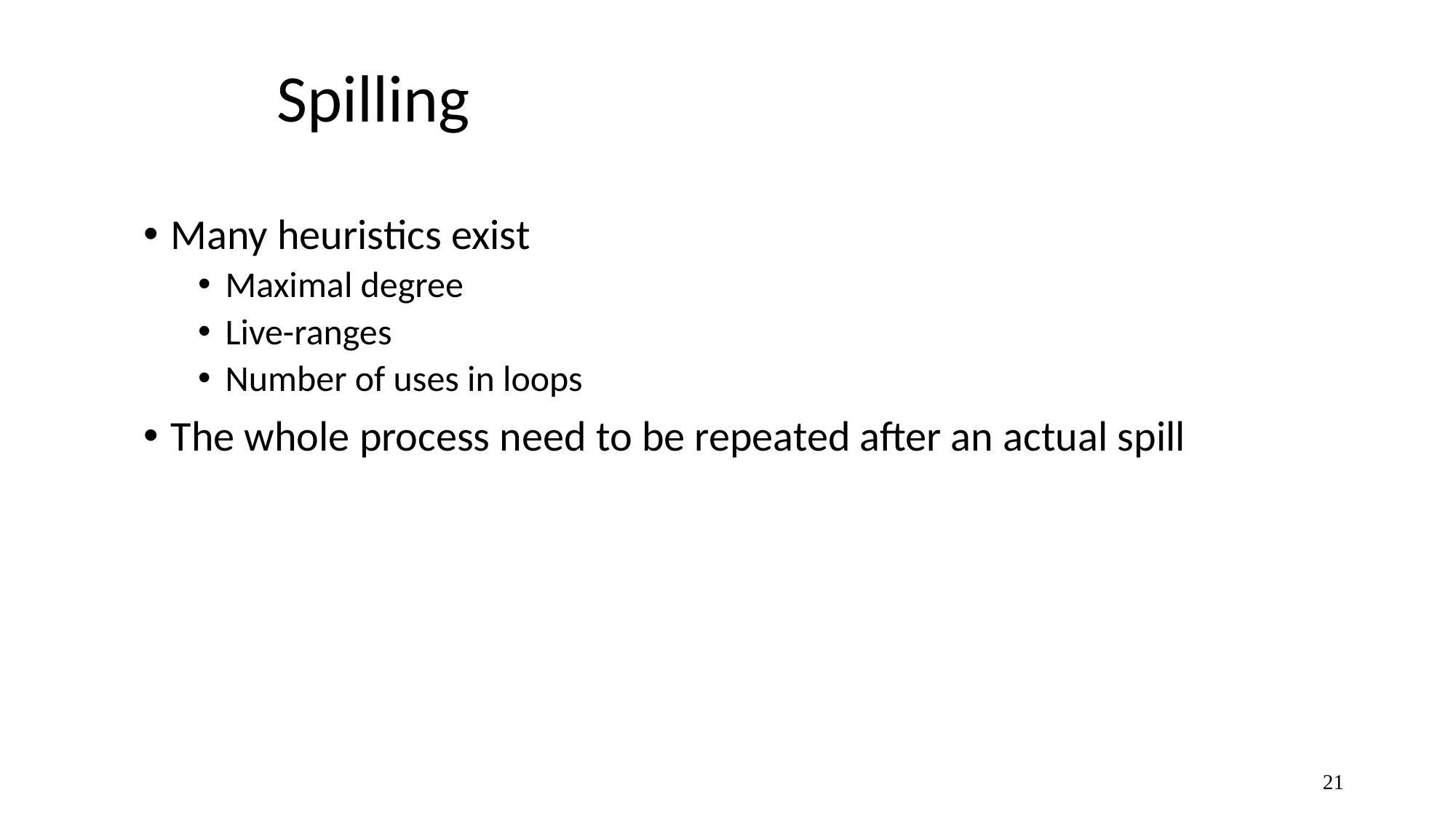

# Spilling
Many heuristics exist
Maximal degree
Live-ranges
Number of uses in loops
The whole process need to be repeated after an actual spill

21